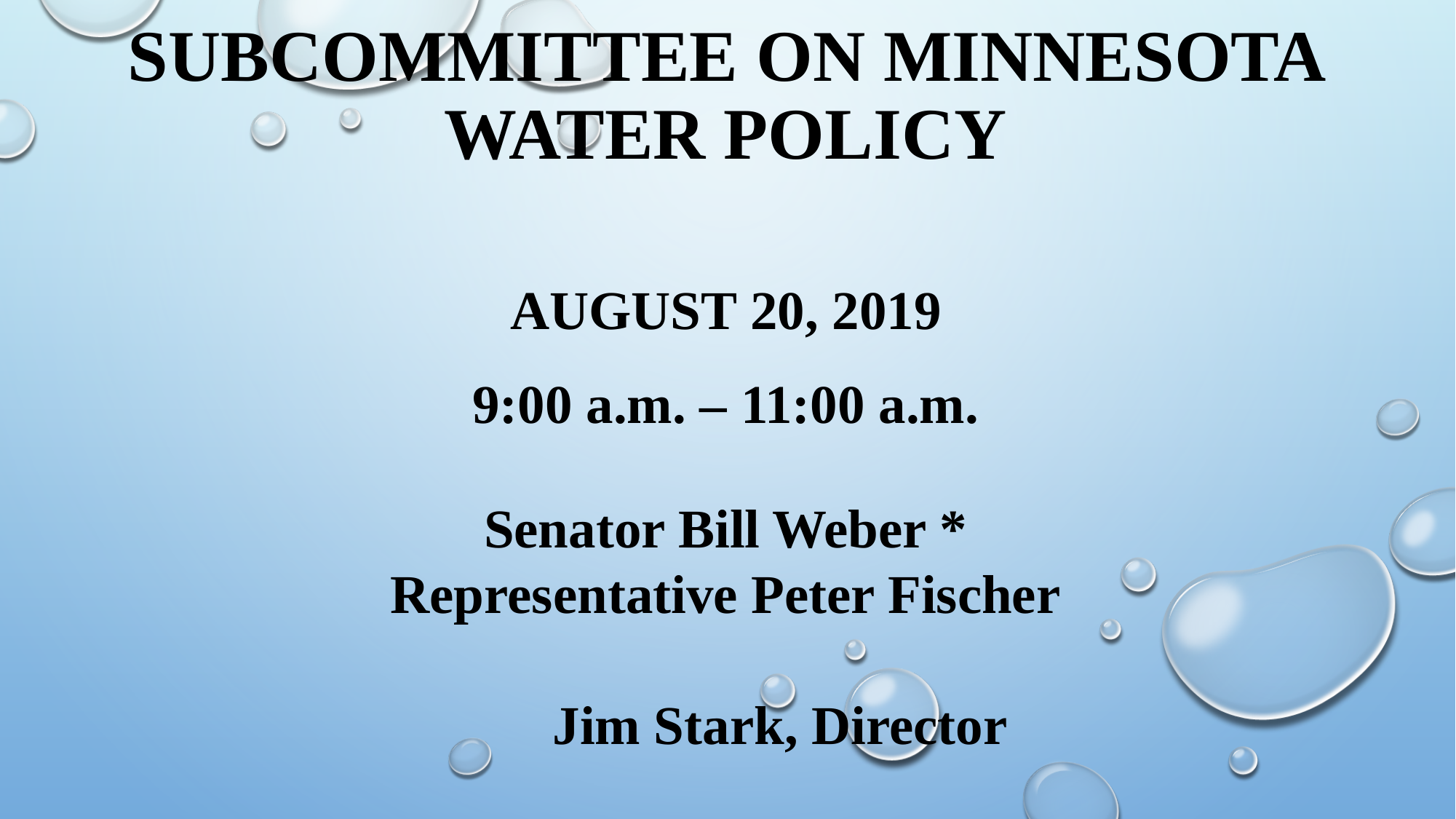

# Subcommittee on Minnesota Water Policy
August 20, 2019
9:00 a.m. – 11:00 a.m.

Senator Bill Weber *
Representative Peter Fischer

	Jim Stark, Director